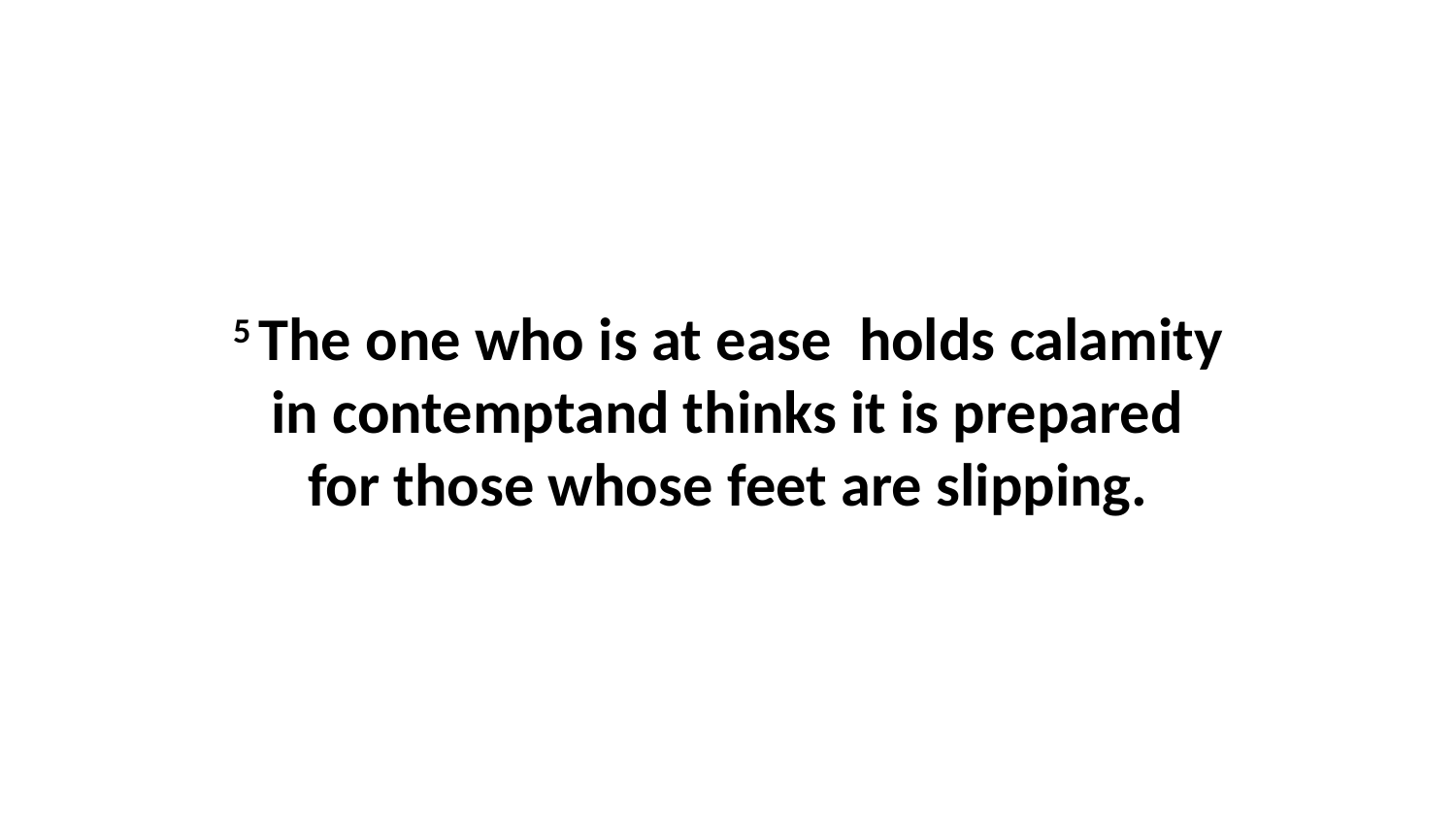

5 The one who is at ease  holds calamity in contemptand thinks it is prepared for those whose feet are slipping.